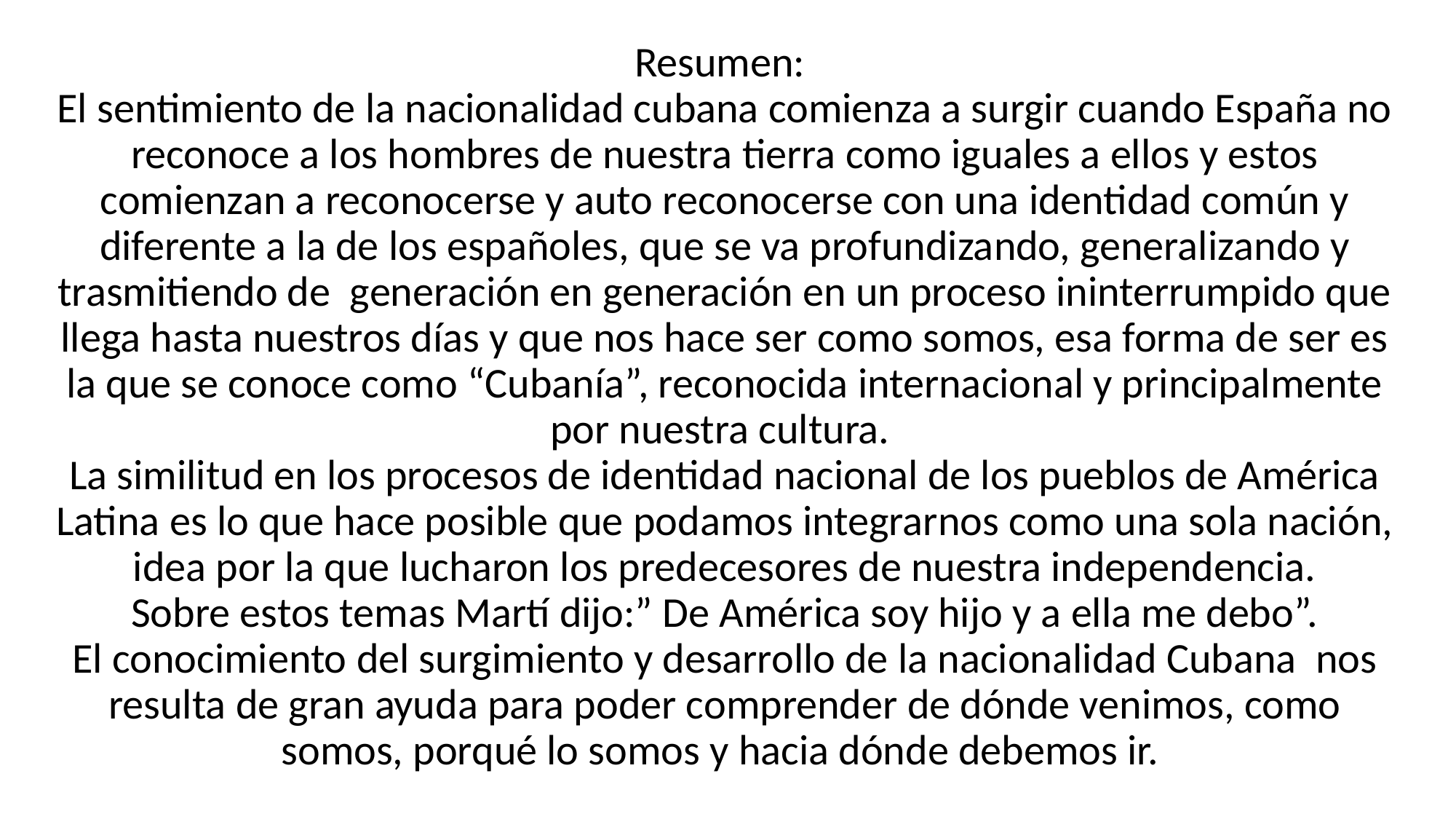

# Resumen:  El sentimiento de la nacionalidad cubana comienza a surgir cuando España no reconoce a los hombres de nuestra tierra como iguales a ellos y estos comienzan a reconocerse y auto reconocerse con una identidad común y diferente a la de los españoles, que se va profundizando, generalizando y trasmitiendo de  generación en generación en un proceso ininterrumpido que llega hasta nuestros días y que nos hace ser como somos, esa forma de ser es la que se conoce como “Cubanía”, reconocida internacional y principalmente por nuestra cultura. La similitud en los procesos de identidad nacional de los pueblos de América Latina es lo que hace posible que podamos integrarnos como una sola nación, idea por la que lucharon los predecesores de nuestra independencia. Sobre estos temas Martí dijo:” De América soy hijo y a ella me debo”. El conocimiento del surgimiento y desarrollo de la nacionalidad Cubana  nos resulta de gran ayuda para poder comprender de dónde venimos, como somos, porqué lo somos y hacia dónde debemos ir.